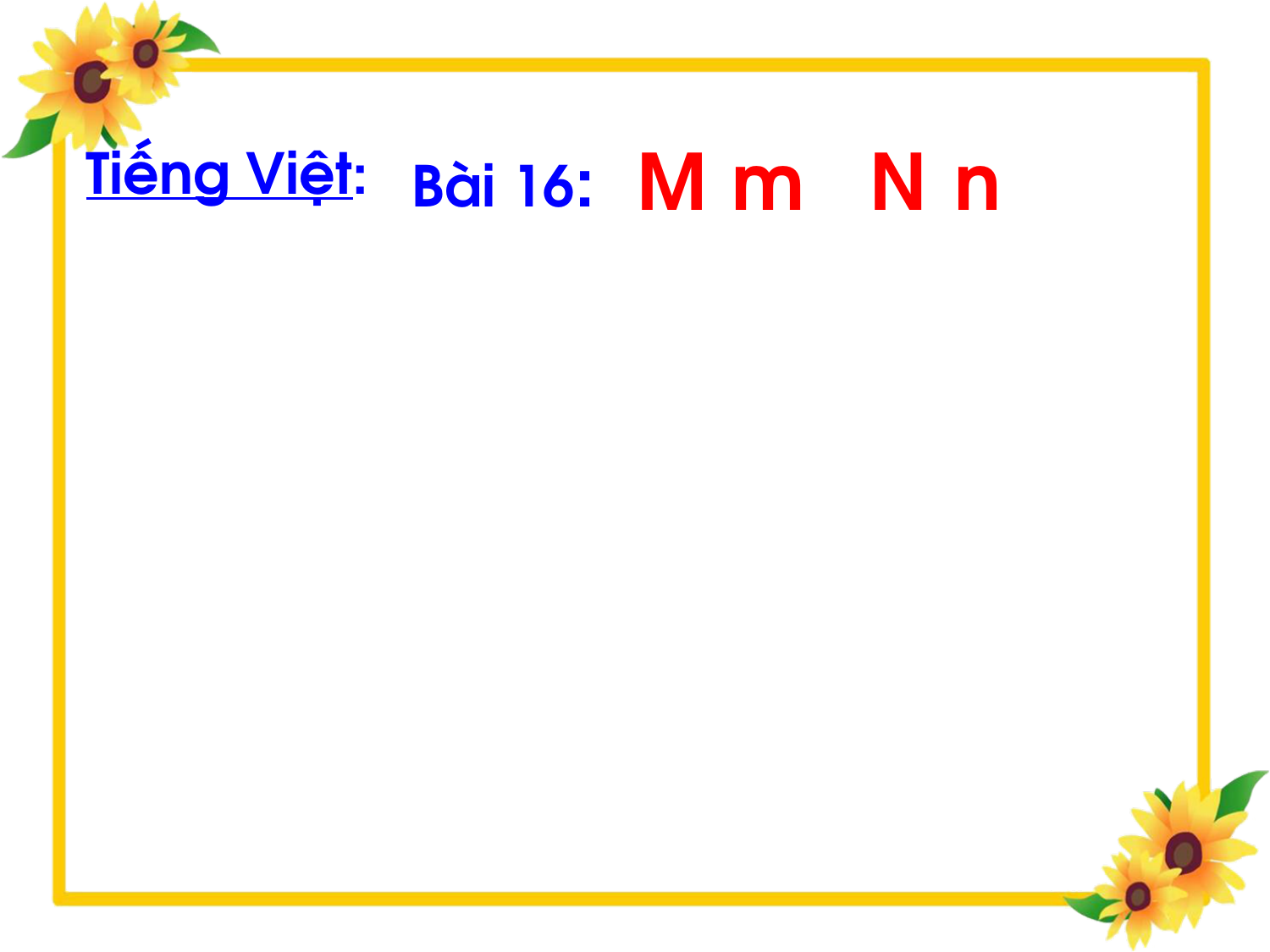

Bài 16:
M
m
N
n
Tiếng Việt: